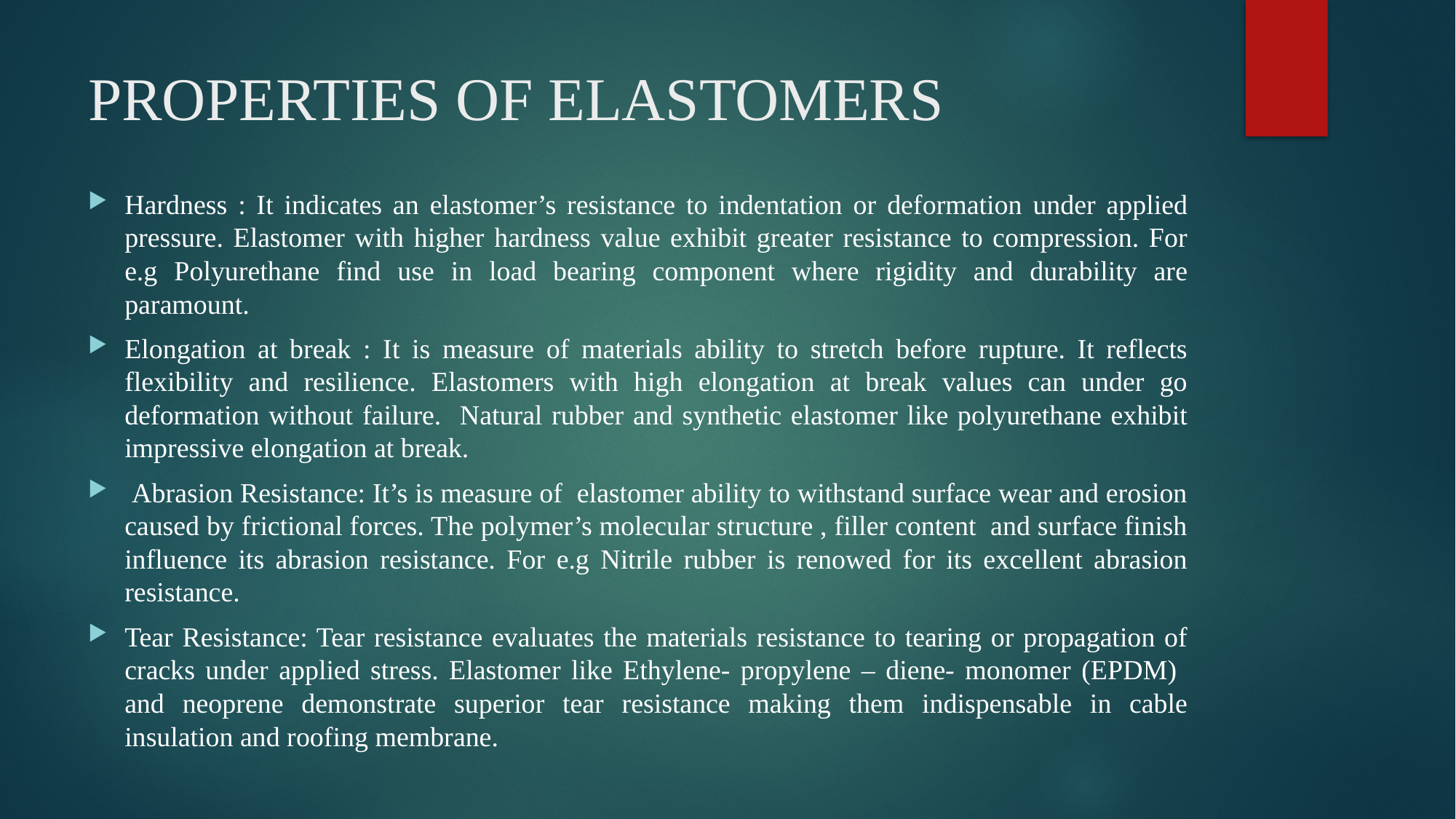

# PROPERTIES OF ELASTOMERS
Hardness : It indicates an elastomer’s resistance to indentation or deformation under applied pressure. Elastomer with higher hardness value exhibit greater resistance to compression. For e.g Polyurethane find use in load bearing component where rigidity and durability are paramount.
Elongation at break : It is measure of materials ability to stretch before rupture. It reflects flexibility and resilience. Elastomers with high elongation at break values can under go deformation without failure.  Natural rubber and synthetic elastomer like polyurethane exhibit impressive elongation at break.
 Abrasion Resistance: It’s is measure of  elastomer ability to withstand surface wear and erosion caused by frictional forces. The polymer’s molecular structure , filler content  and surface finish influence its abrasion resistance. For e.g Nitrile rubber is renowed for its excellent abrasion resistance.
Tear Resistance: Tear resistance evaluates the materials resistance to tearing or propagation of cracks under applied stress. Elastomer like Ethylene- propylene – diene- monomer (EPDM)  and neoprene demonstrate superior tear resistance making them indispensable in cable insulation and roofing membrane.